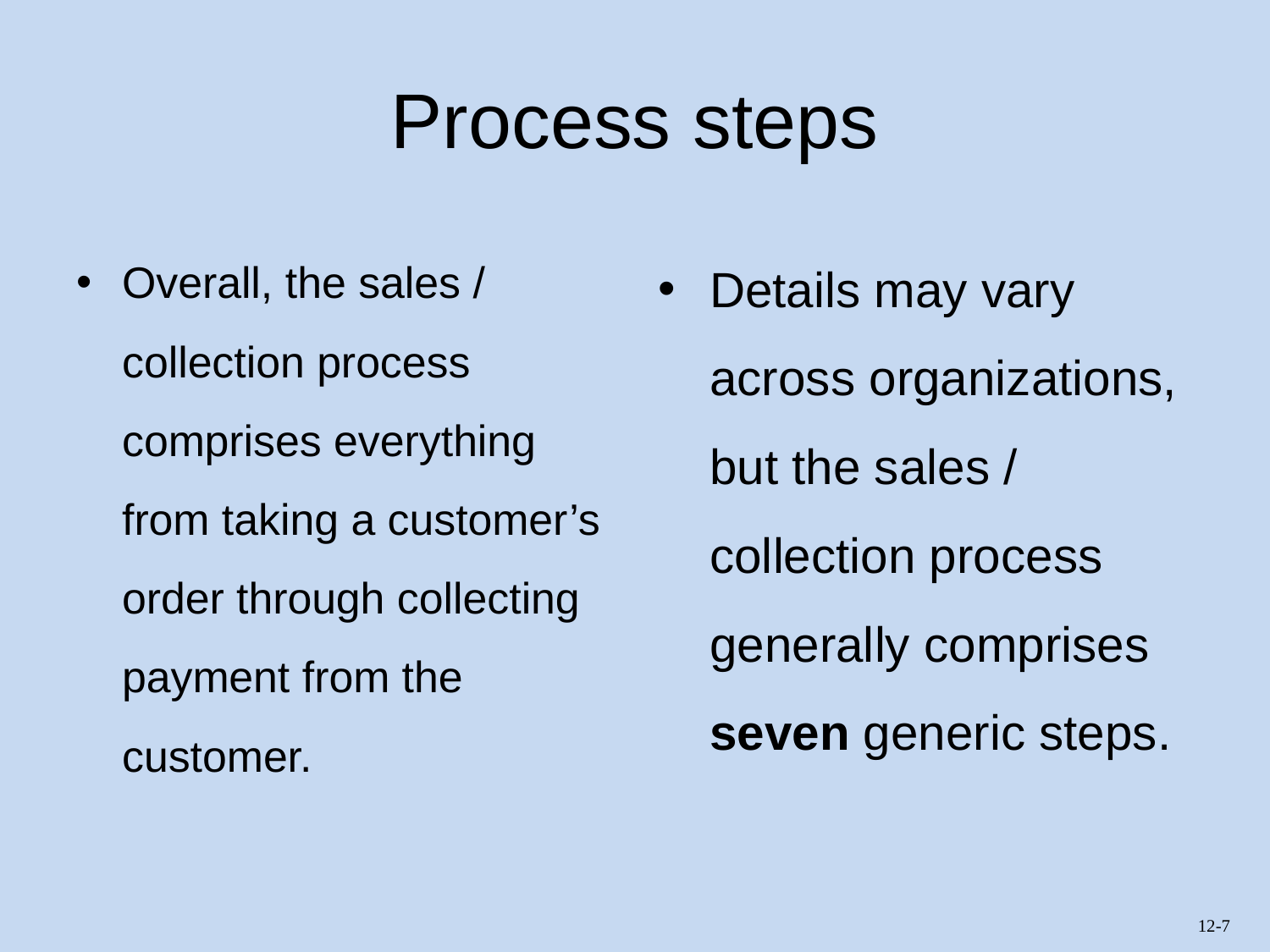

# Process steps
Overall, the sales / collection process comprises everything from taking a customer’s order through collecting payment from the customer.
Details may vary across organizations, but the sales / collection process generally comprises seven generic steps.